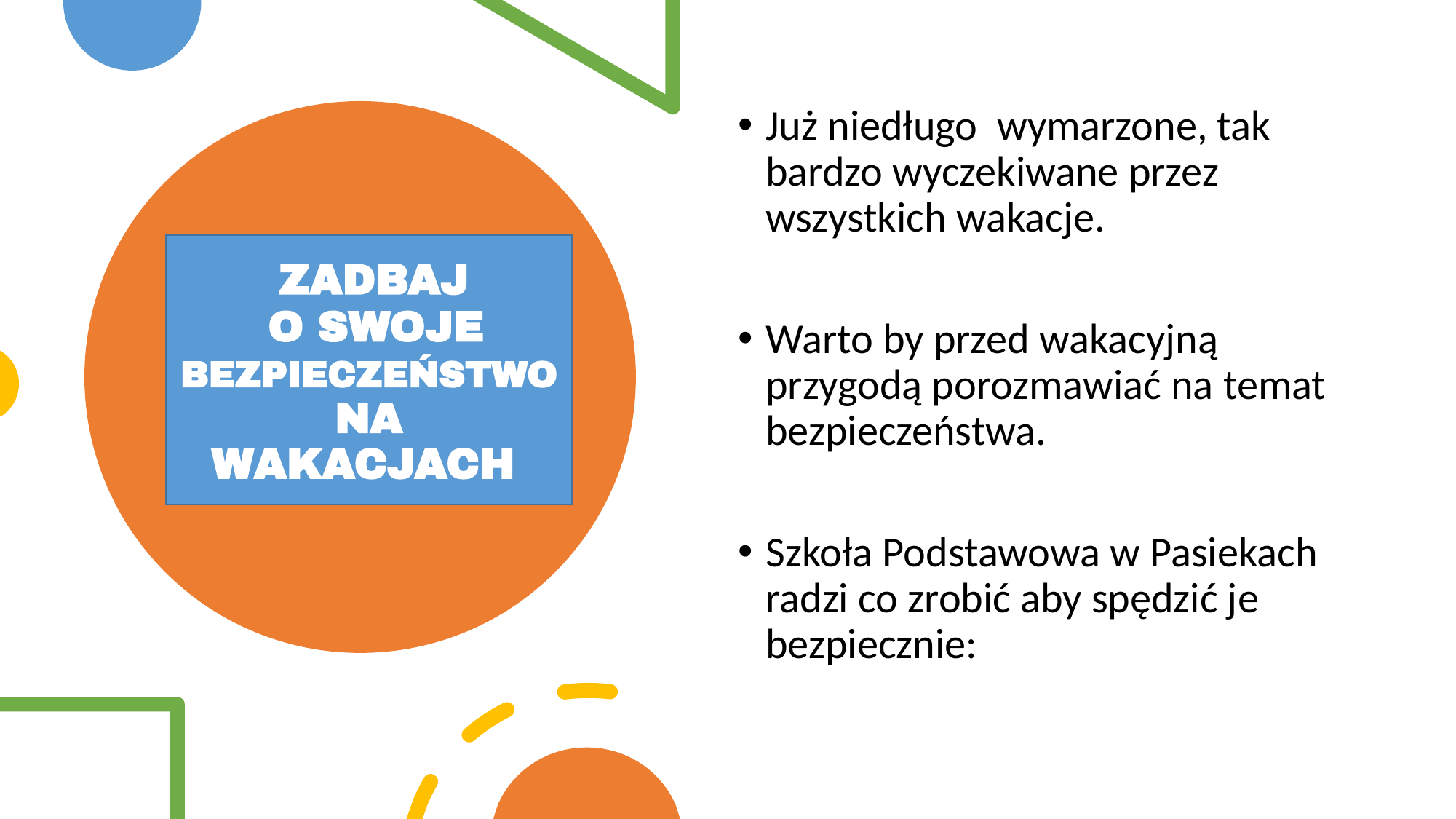

Już niedługo  wymarzone, tak bardzo wyczekiwane przez wszystkich wakacje.

Warto by przed wakacyjną przygodą porozmawiać na temat bezpieczeństwa.

Szkoła Podstawowa w Pasiekach radzi co zrobić aby spędzić je bezpiecznie:

# ZADBAJ       O SWOJE BEZPIECZEŃSTWO NA WAKACJACH